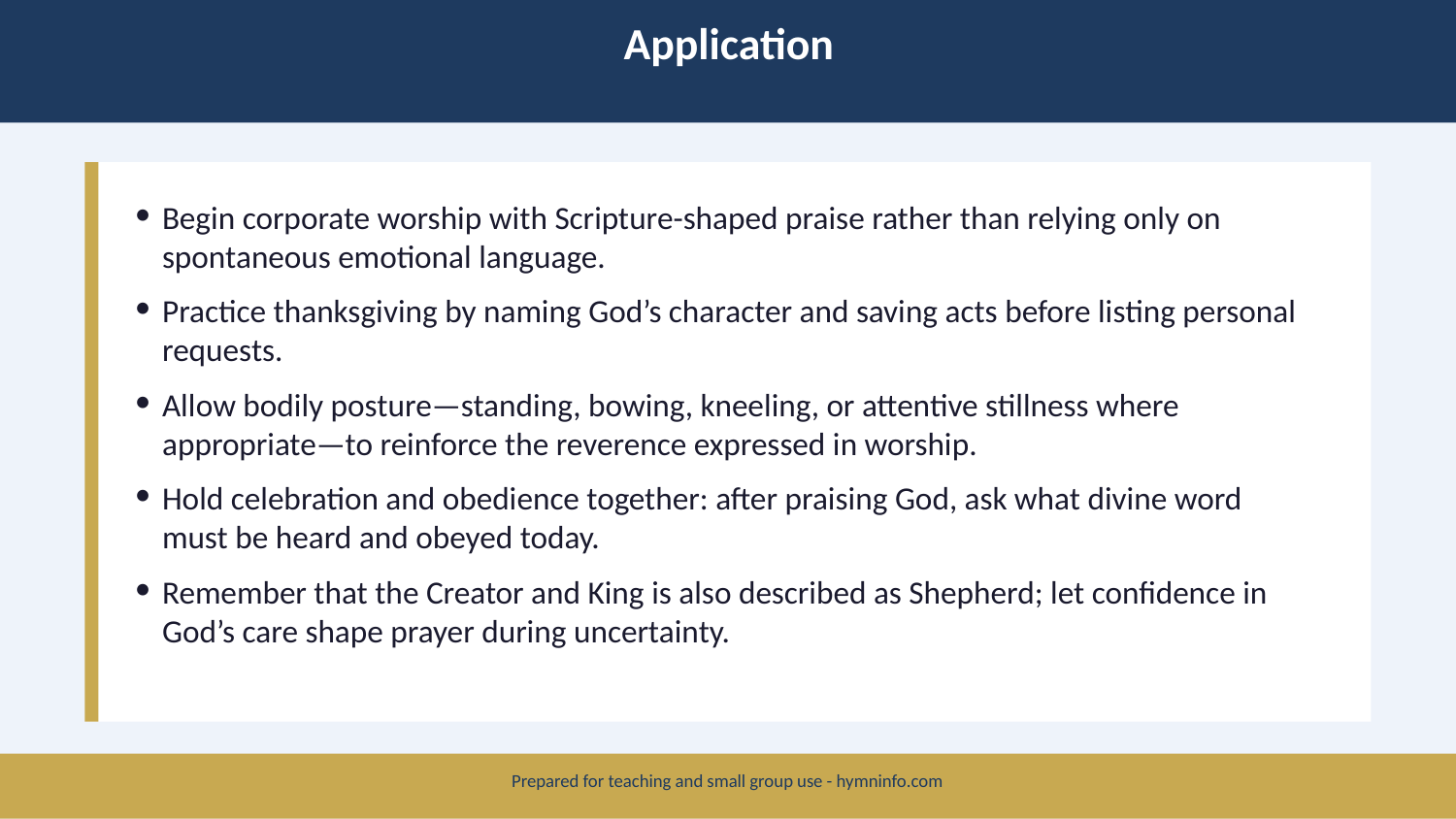

Application

Begin corporate worship with Scripture-shaped praise rather than relying only on spontaneous emotional language.
Practice thanksgiving by naming God’s character and saving acts before listing personal requests.
Allow bodily posture—standing, bowing, kneeling, or attentive stillness where appropriate—to reinforce the reverence expressed in worship.
Hold celebration and obedience together: after praising God, ask what divine word must be heard and obeyed today.
Remember that the Creator and King is also described as Shepherd; let confidence in God’s care shape prayer during uncertainty.

Prepared for teaching and small group use - hymninfo.com